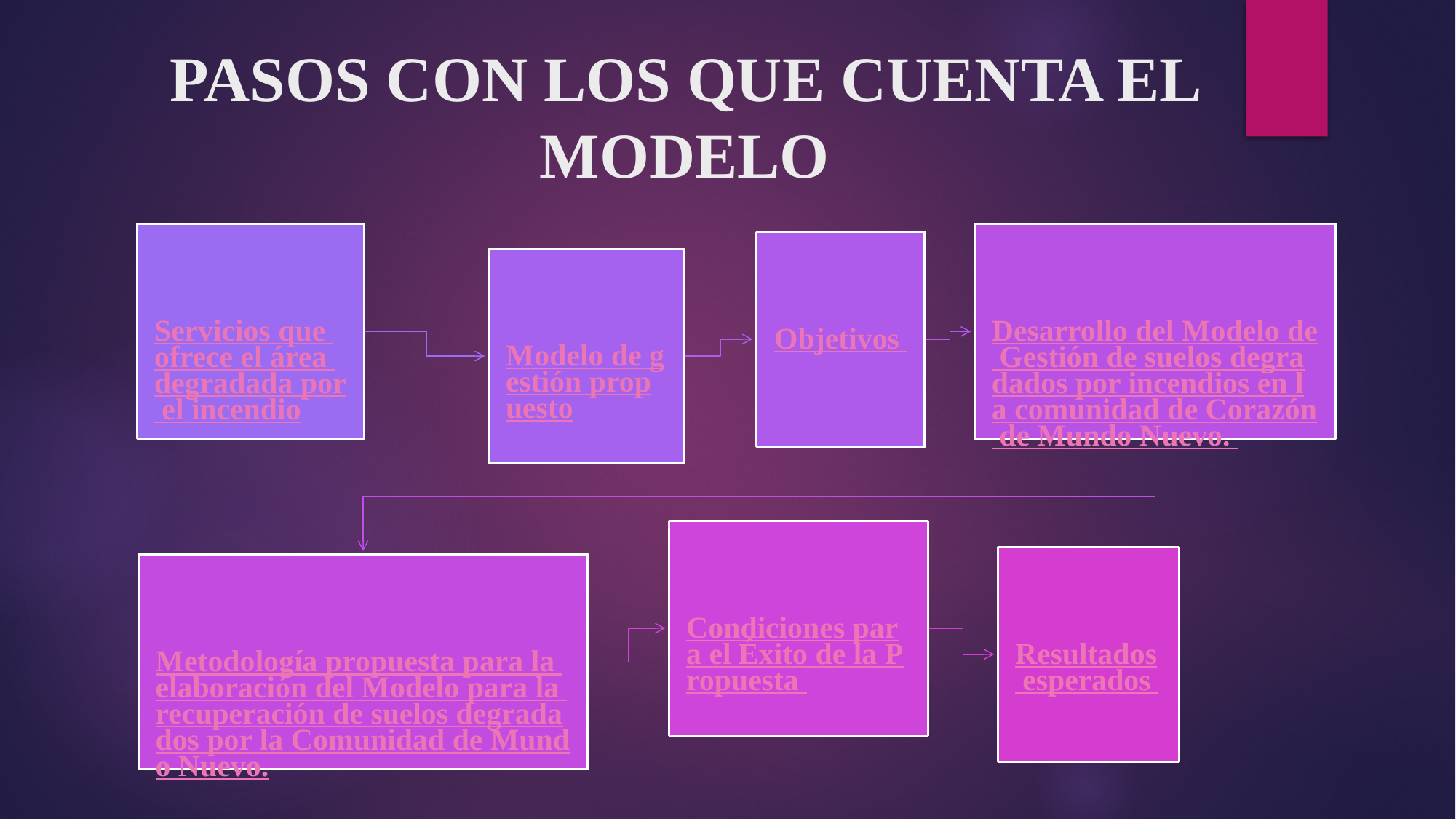

# PASOS CON LOS QUE CUENTA EL MODELO

Servicios que ofrece el área degradada por el incendio

Modelo de gestión propuesto

Objetivos

Desarrollo del Modelo de Gestión de suelos degradados por incendios en la comunidad de Corazón de Mundo Nuevo.

Metodología propuesta para la elaboración del Modelo para la recuperación de suelos degradados por la Comunidad de Mundo Nuevo.

Condiciones para el Éxito de la Propuesta
Resultados esperados